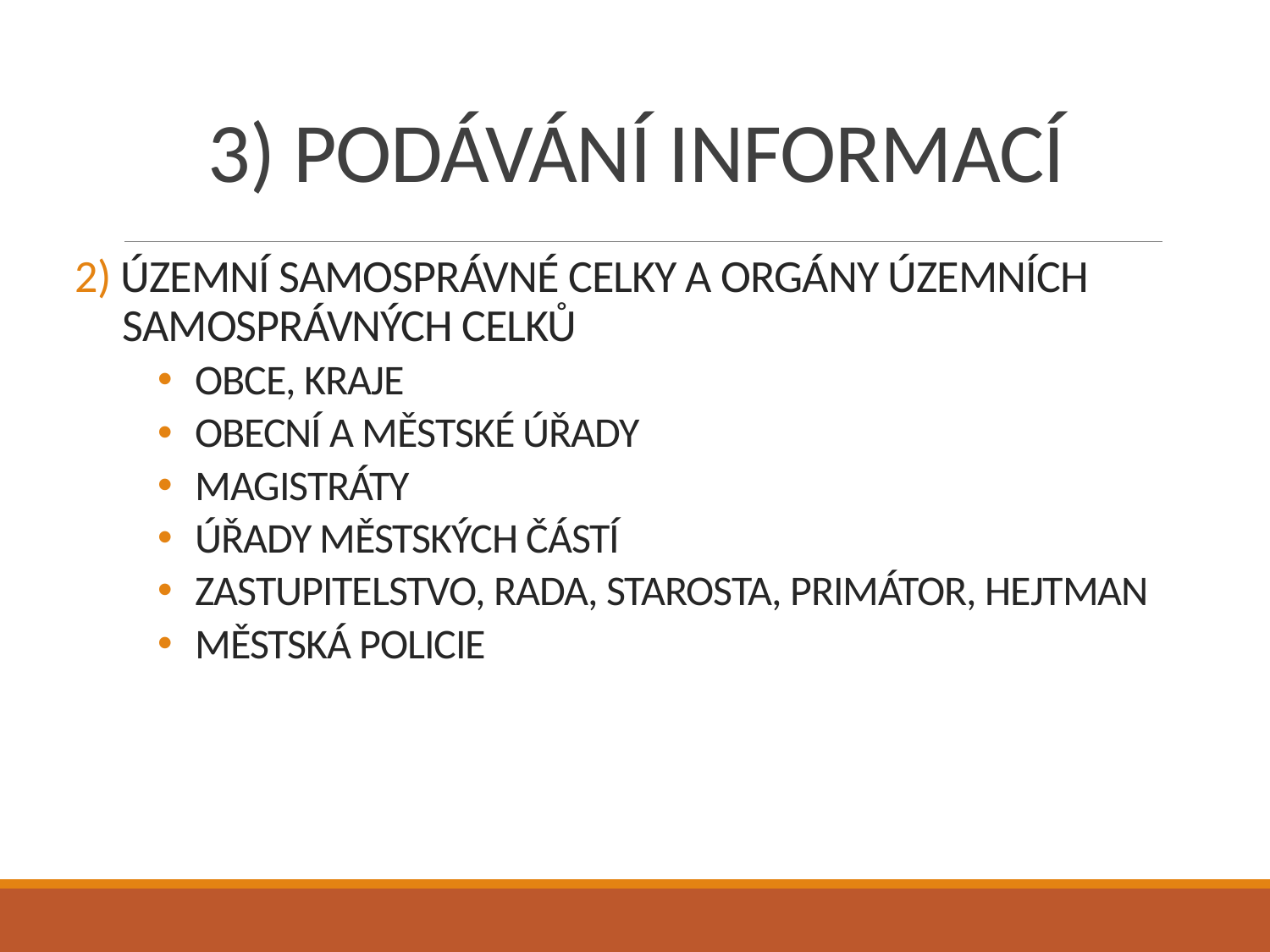

# 3) Podávání informací
2) Územní samosprávné celky a orgány územních
     samosprávných celků
Obce, kraje
obecní a městské úřady
Magistráty
úřady městských částí
zastupitelstvo, rada, starosta, primátor, hejtman
městská policie